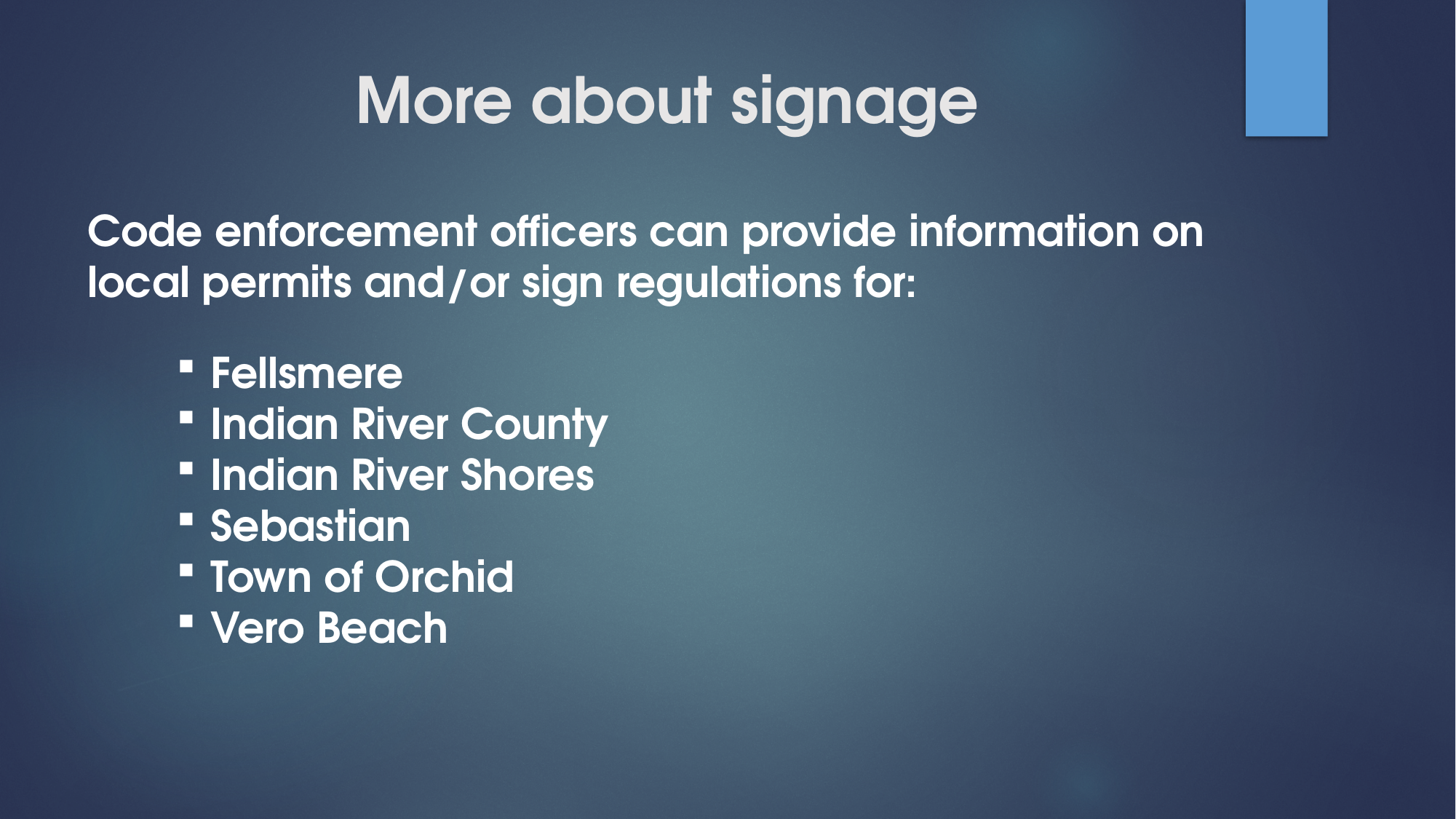

# More about signage
Code enforcement officers can provide information on local permits and/or sign regulations for:
Fellsmere
Indian River County
Indian River Shores
Sebastian
Town of Orchid
Vero Beach